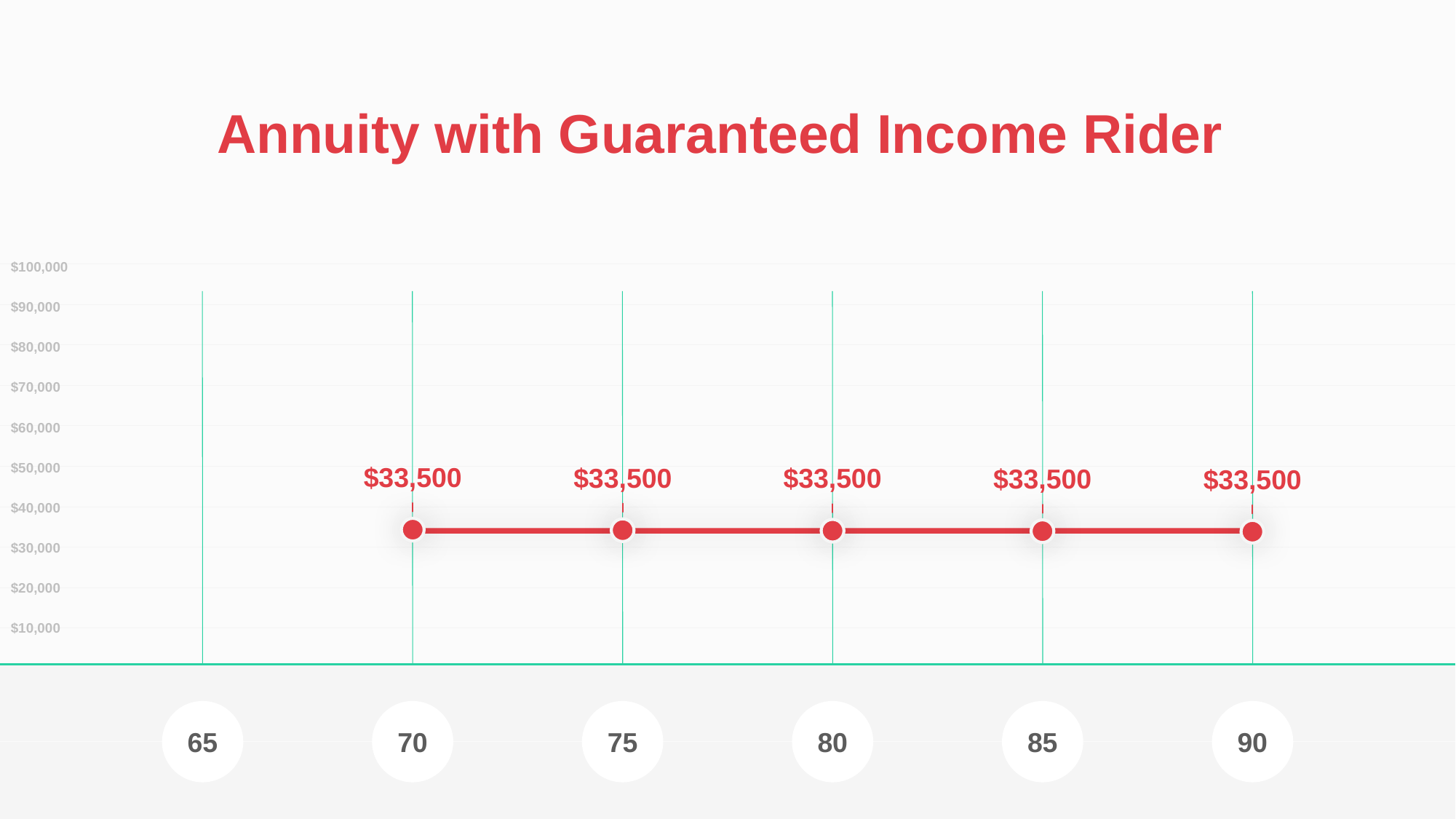

Annuity with Guaranteed Income Rider
Increasing 	2% Annually
Spending power reduced by
2% annual inflation
$100,000

$90,000
$80,000
$70,000
$60,000
$50,000
$33,500

$33,500

$33,500

$33,500

$33,500

$40,000

$30,000
$20,000
$10,000

65
70
75
80
85
90